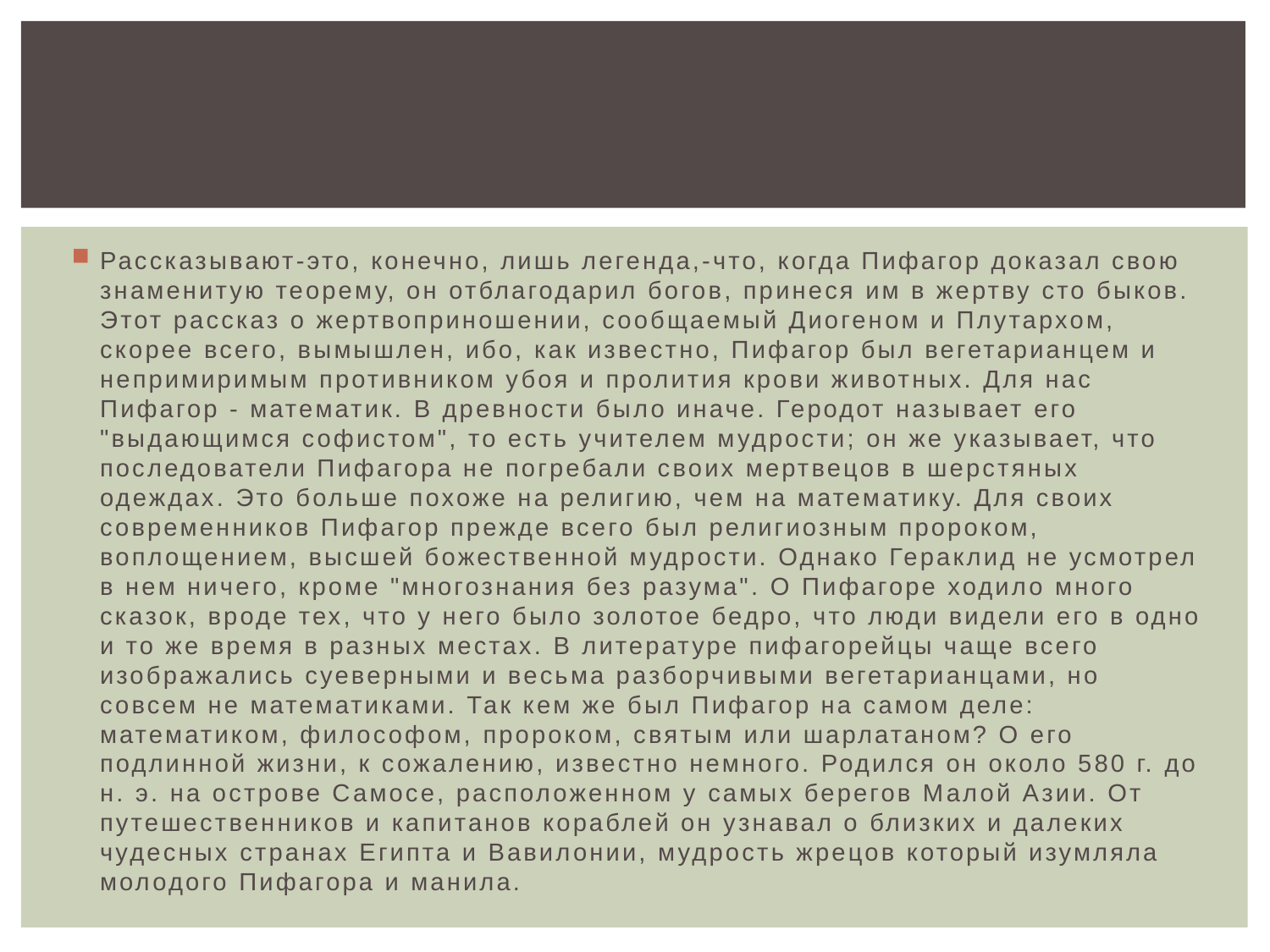

#
Рассказывают-это, конечно, лишь легенда,-что, когда Пифагор доказал свою знаменитую теорему, он отблагодарил богов, принеся им в жертву сто быков. Этот рассказ о жертвоприношении, сообщаемый Диогеном и Плутархом, скорее всего, вымышлен, ибо, как известно, Пифагор был вегетарианцем и непримиримым противником убоя и пролития крови животных. Для нас Пифагор - математик. В древности было иначе. Геродот называет его "выдающимся софистом", то есть учителем мудрости; он же указывает, что последователи Пифагора не погребали своих мертвецов в шерстяных одеждах. Это больше похоже на религию, чем на математику. Для своих современников Пифагор прежде всего был религиозным пророком, воплощением, высшей божественной мудрости. Однако Гераклид не усмотрел в нем ничего, кроме "многознания без разума". О Пифагоре ходило много сказок, вроде тех, что у него было золотое бедро, что люди видели его в одно и то же время в разных местах. В литературе пифагорейцы чаще всего изображались суеверными и весьма разборчивыми вегетарианцами, но совсем не математиками. Так кем же был Пифагор на самом деле: математиком, философом, пророком, святым или шарлатаном? О его подлинной жизни, к сожалению, известно немного. Родился он около 580 г. до н. э. на острове Самосе, расположенном у самых берегов Малой Азии. От путешественников и капитанов кораблей он узнавал о близких и далеких чудесных странах Египта и Вавилонии, мудрость жрецов который изумляла молодого Пифагора и манила.